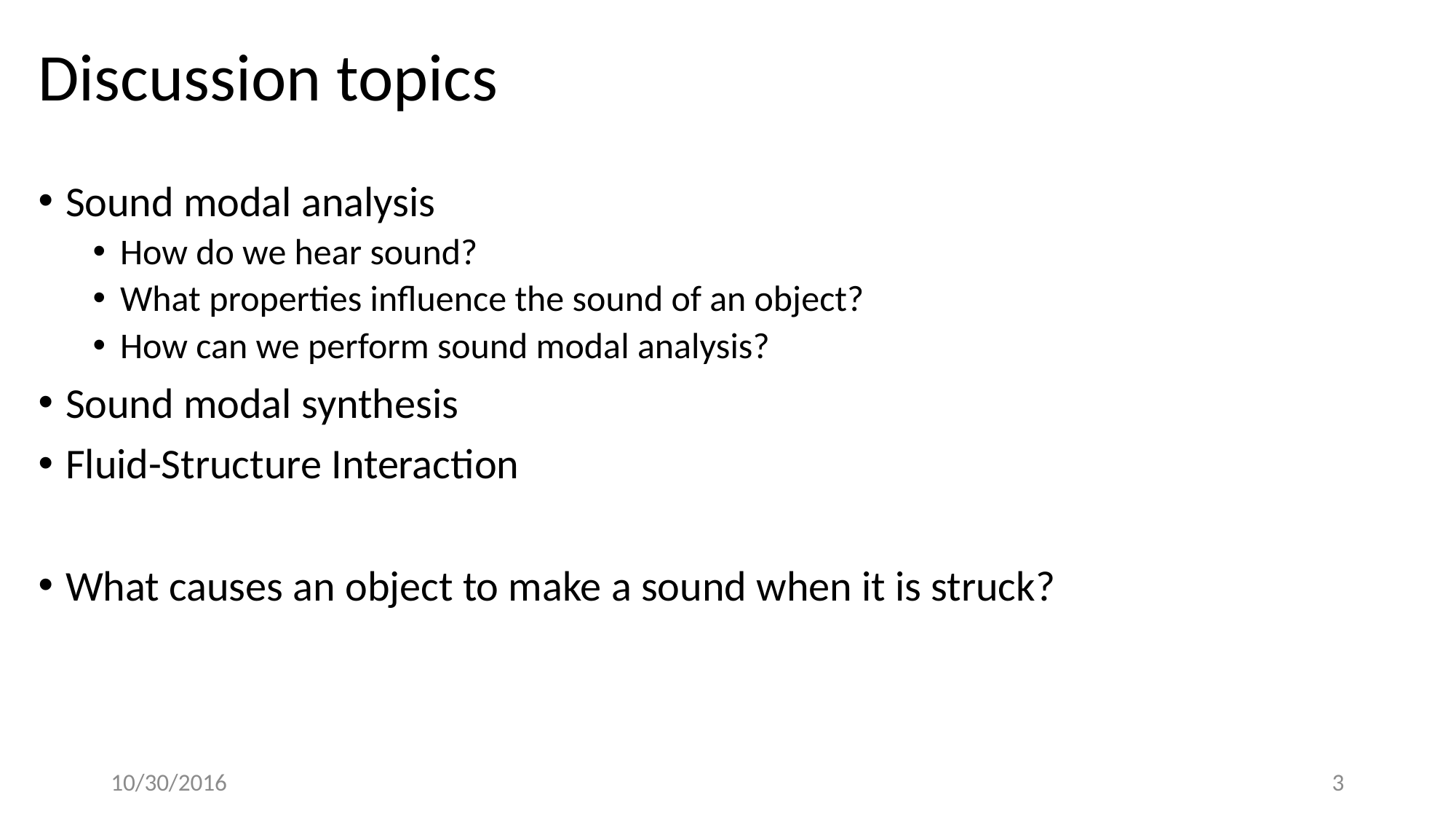

# Discussion topics
Sound modal analysis
How do we hear sound?
What properties influence the sound of an object?
How can we perform sound modal analysis?
Sound modal synthesis
Fluid-Structure Interaction

What causes an object to make a sound when it is struck?
10/30/2016
3